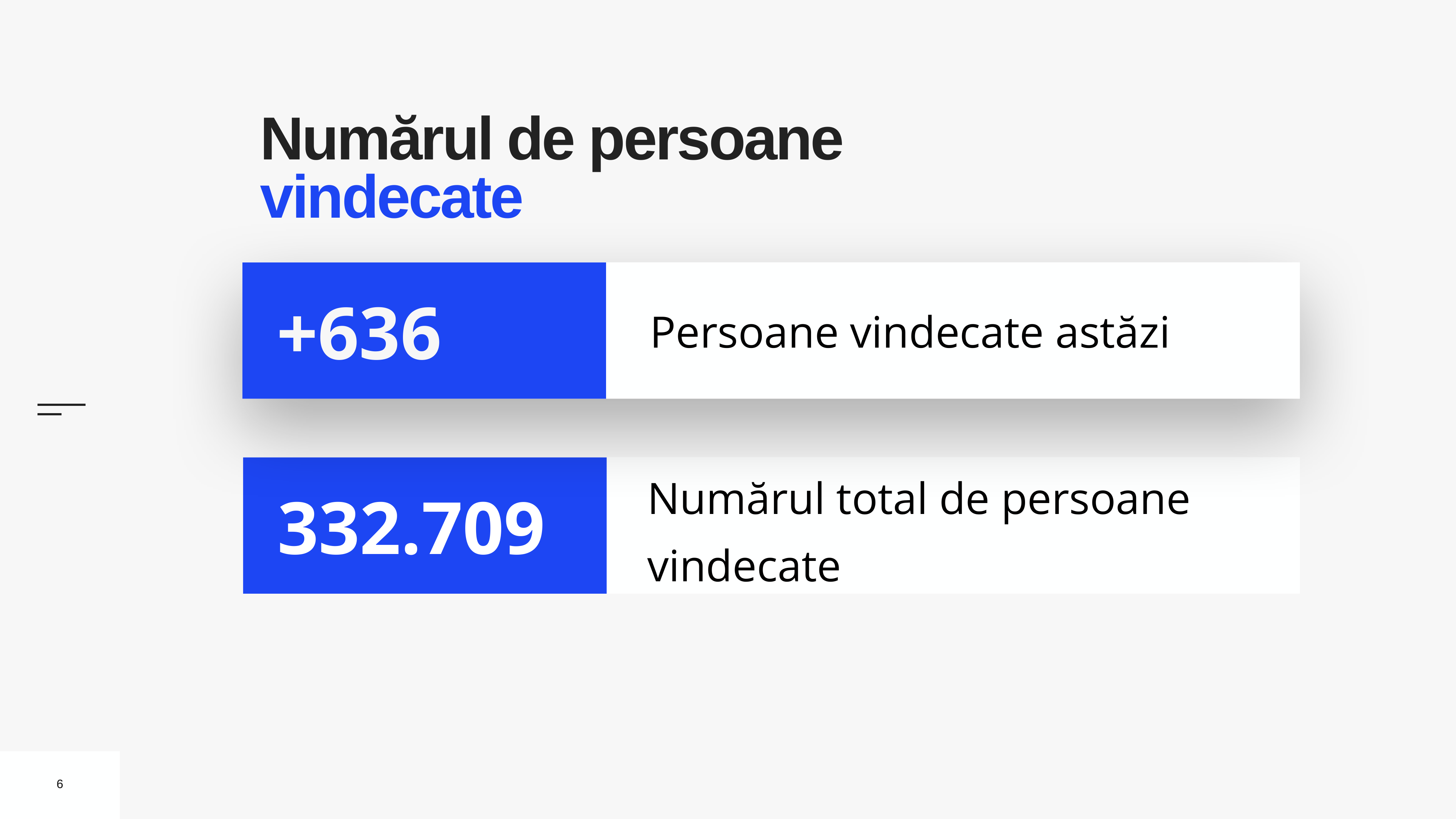

# Numărul de persoane vindecate

Persoane vindecate astăzi

+636

Numărul total de persoane vindecate

332.709
6
6